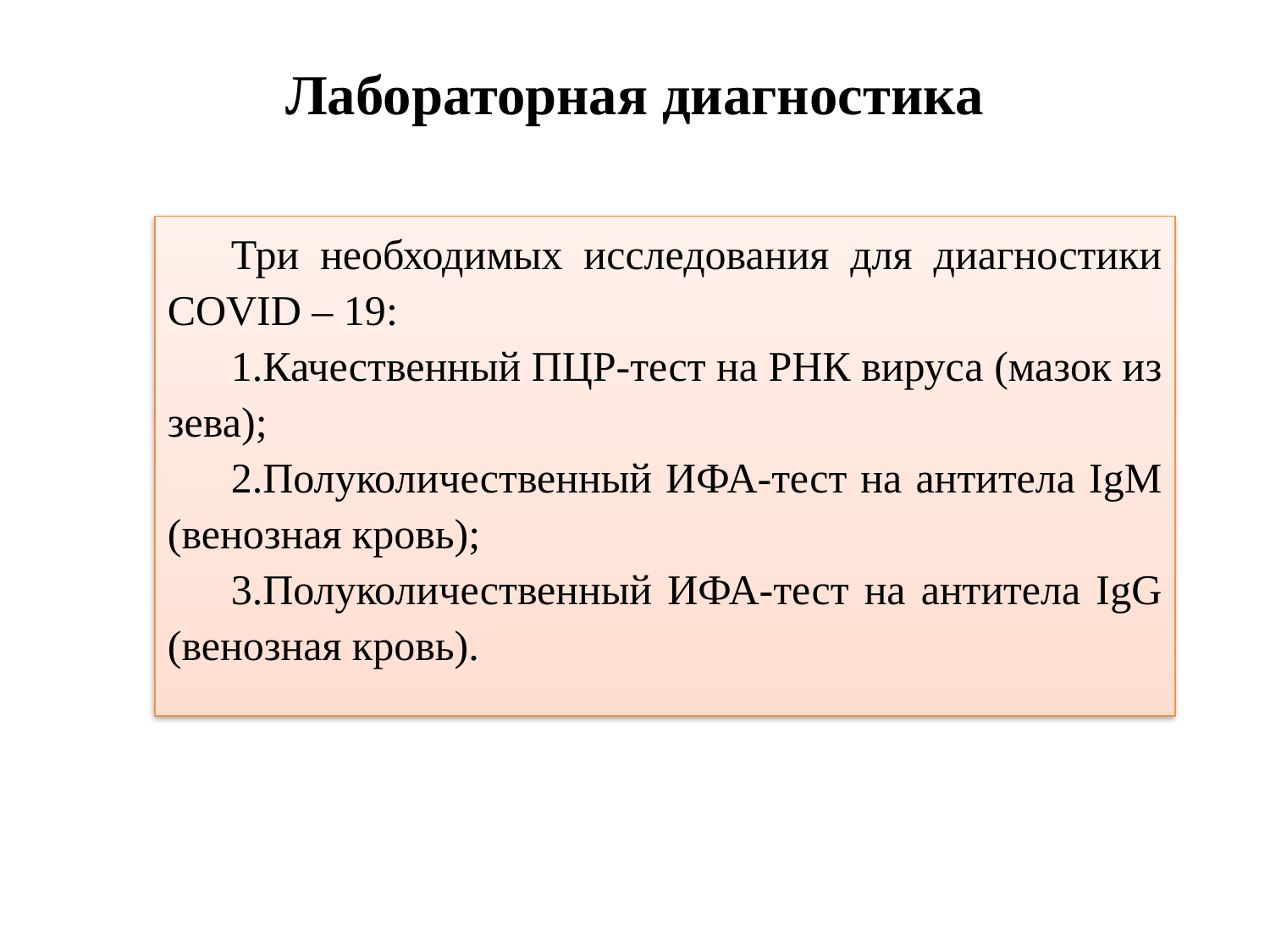

# Лабораторная диагностика
Три необходимых исследования для диагностики COVID – 19:
Качественный ПЦР-тест на РНК вируса (мазок из зева);
Полуколичественный ИФА-тест на антитела IgM (венозная кровь);
Полуколичественный ИФА-тест на антитела IgG (венозная кровь).